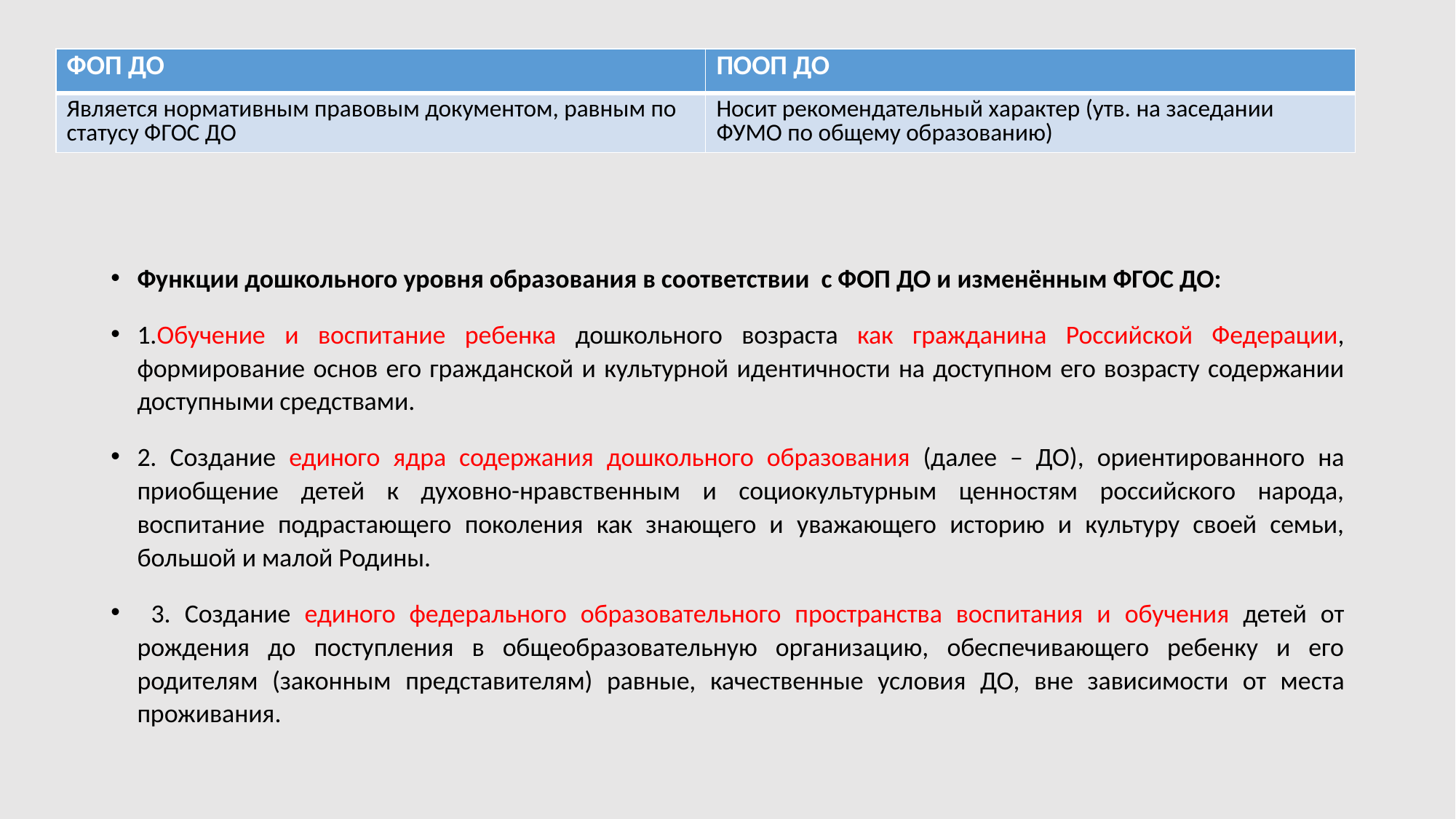

#
| ФОП ДО | ПООП ДО |
| --- | --- |
| Является нормативным правовым документом, равным по статусу ФГОС ДО | Носит рекомендательный характер (утв. на заседании ФУМО по общему образованию) |

Функции дошкольного уровня образования в соответствии  с ФОП ДО и изменённым ФГОС ДО:
1.Обучение и воспитание ребенка дошкольного возраста как гражданина Российской Федерации, формирование основ его гражданской и культурной идентичности на доступном его возрасту содержании доступными средствами.
2. Создание единого ядра содержания дошкольного образования (далее – ДО), ориентированного на приобщение детей к духовно-нравственным и социокультурным ценностям российского народа, воспитание подрастающего поколения как знающего и уважающего историю и культуру своей семьи, большой и малой Родины.
 3. Создание единого федерального образовательного пространства воспитания и обучения детей от рождения до поступления в общеобразовательную организацию, обеспечивающего ребенку и его родителям (законным представителям) равные, качественные условия ДО, вне зависимости от места проживания.